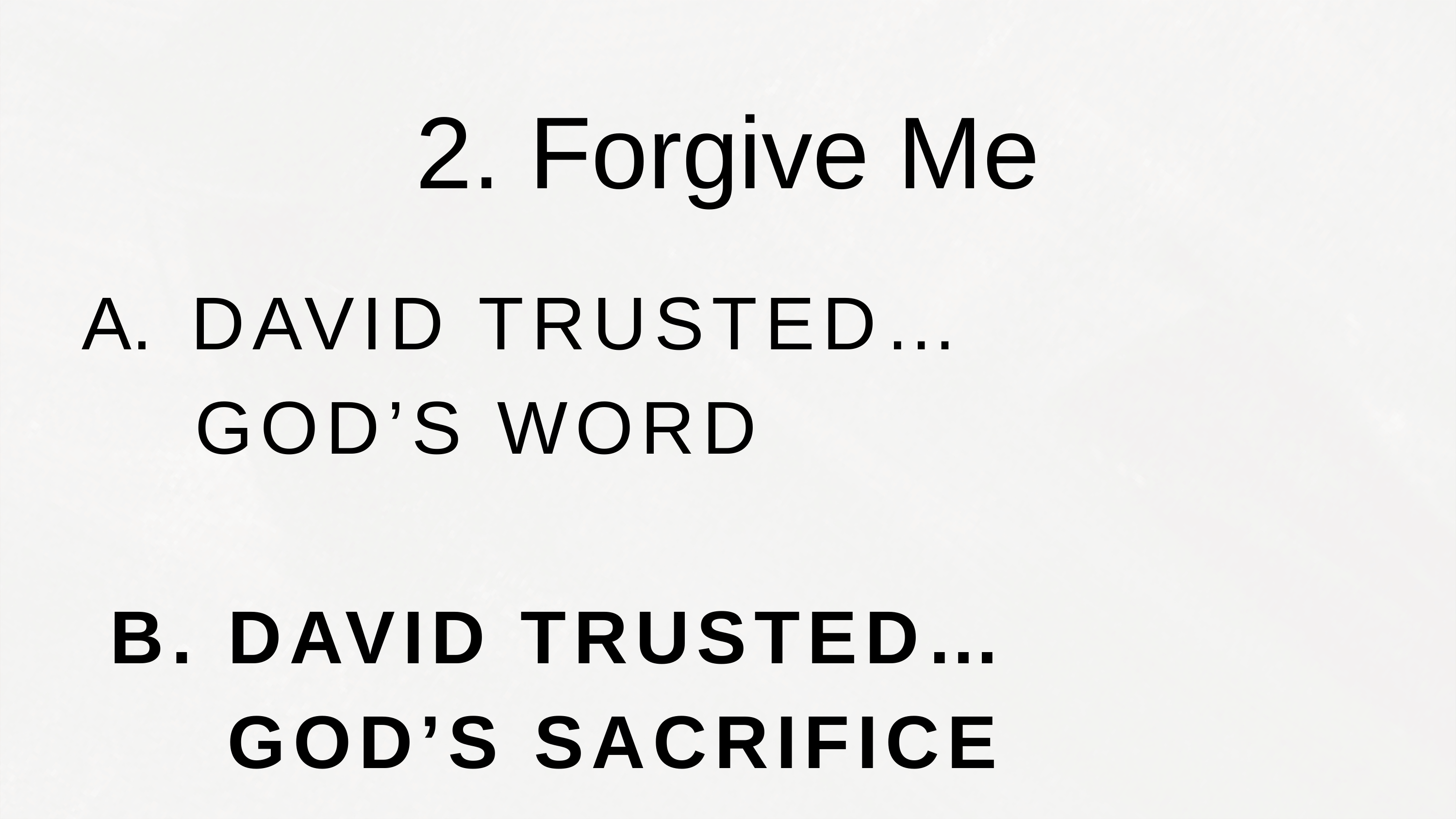

2. Forgive Me
DAVID TRUSTED…
    GOD’S WORD

 B. DAVID TRUSTED…
		GOD’S SACRIFICE